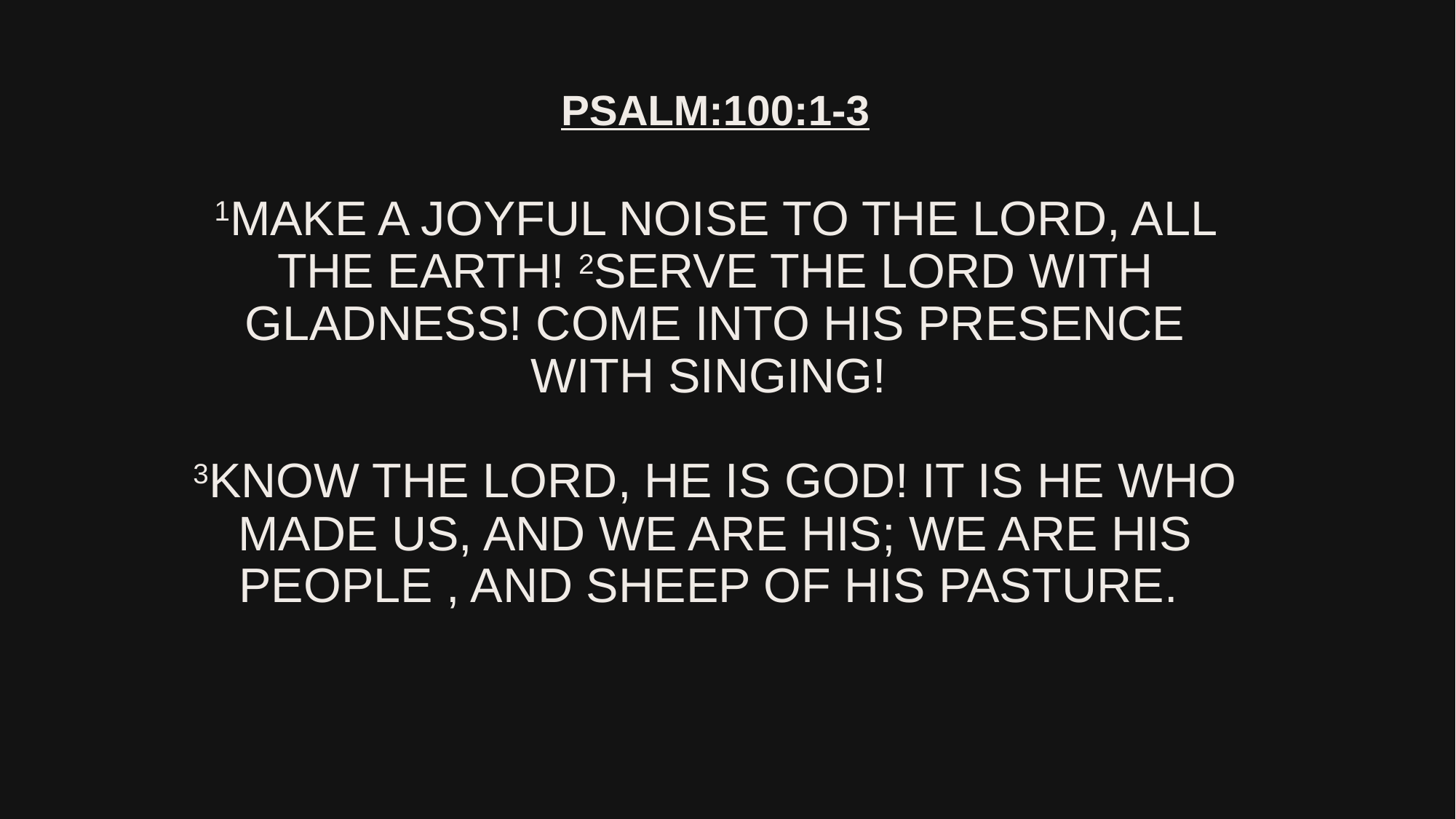

# Psalm:100:1-3 1Make a joyful noise to the lord, all the earth! 2serve the lord with gladness! Come into his presence with singing! 3Know the lord, he is god! It is he who made us, and we are his; we are his people , and sheep of his pasture.